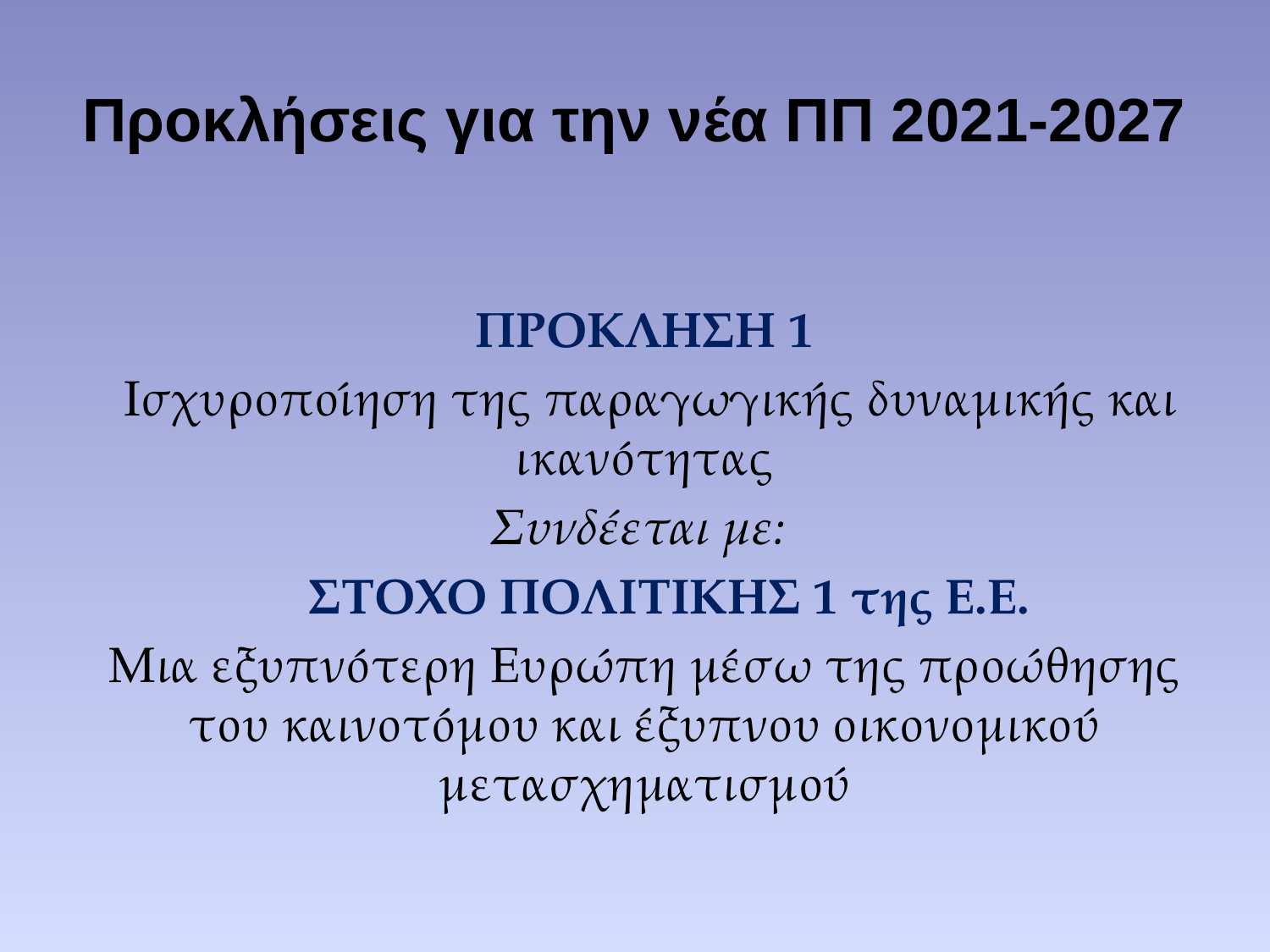

# Προκλήσεις για την νέα ΠΠ 2021-2027

ΠΡΟΚΛΗΣΗ 1
 Ισχυροποίηση της παραγωγικής δυναμικής και ικανότητας
Συνδέεται με:
    ΣΤΟΧΟ ΠΟΛΙΤΙΚΗΣ 1 της Ε.Ε.
Μια εξυπνότερη Ευρώπη μέσω της προώθησης του καινοτόμου και έξυπνου οικονομικού μετασχηματισμού